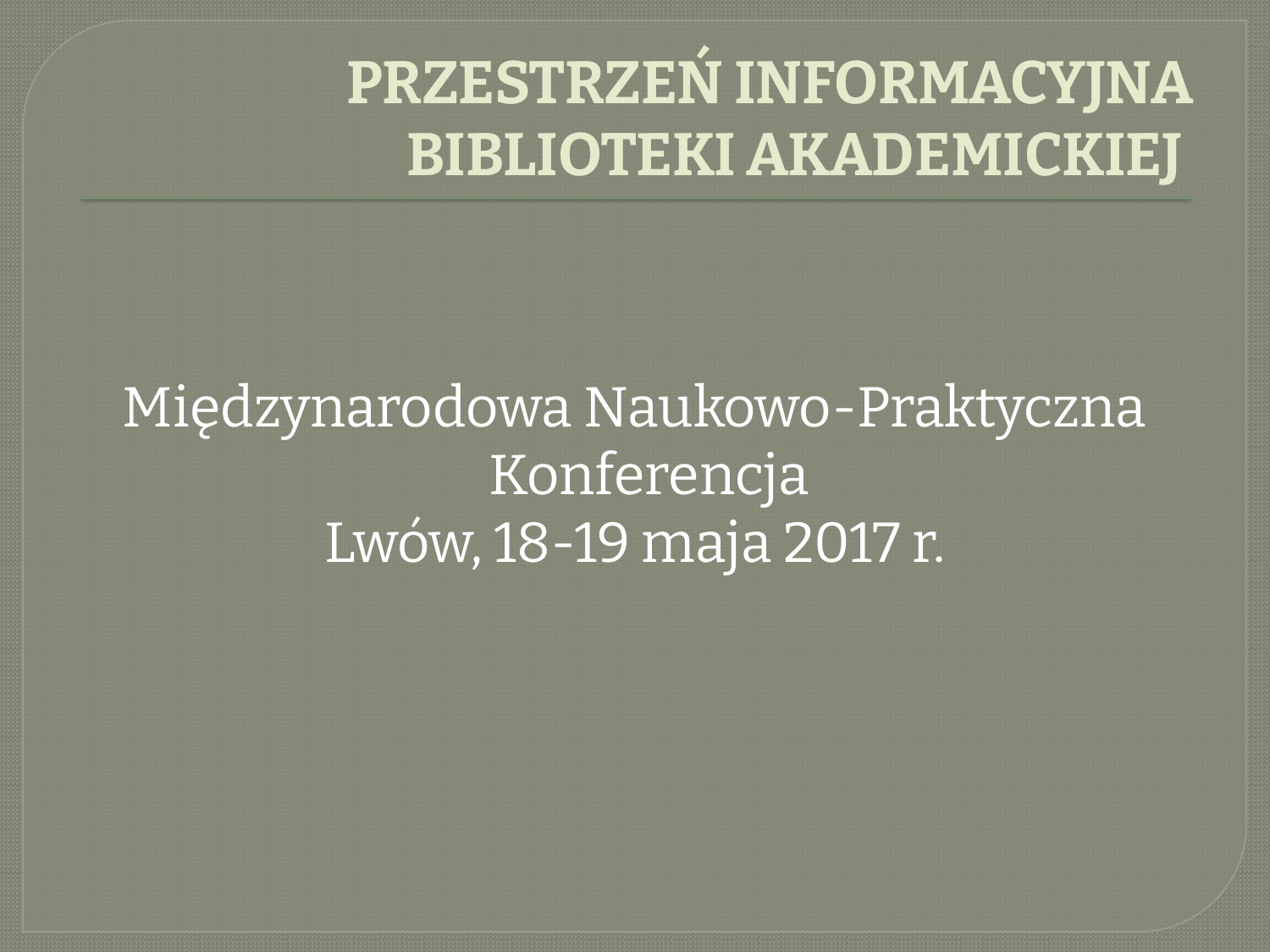

# PRZESTRZEŃ INFORMACYJNA BIBLIOTEKI AKADEMICKIEJ

Międzynarodowa Naukowo-Praktyczna Konferencja
Lwów, 18-19 maja 2017 r.